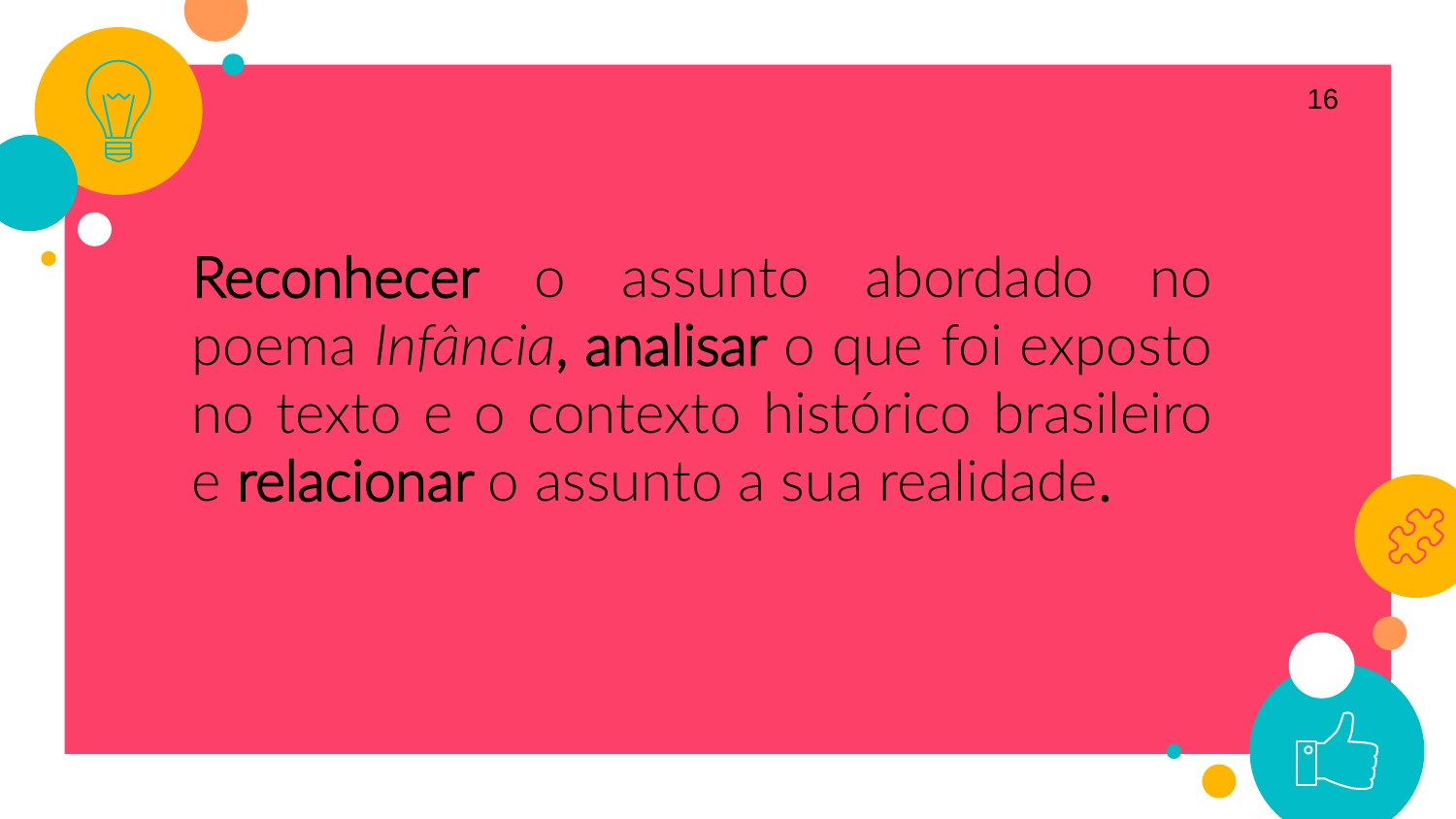

16
Reconhecer o assunto abordado no poema Infância, analisar o que foi exposto no texto e o contexto histórico brasileiro e relacionar o assunto a sua realidade.